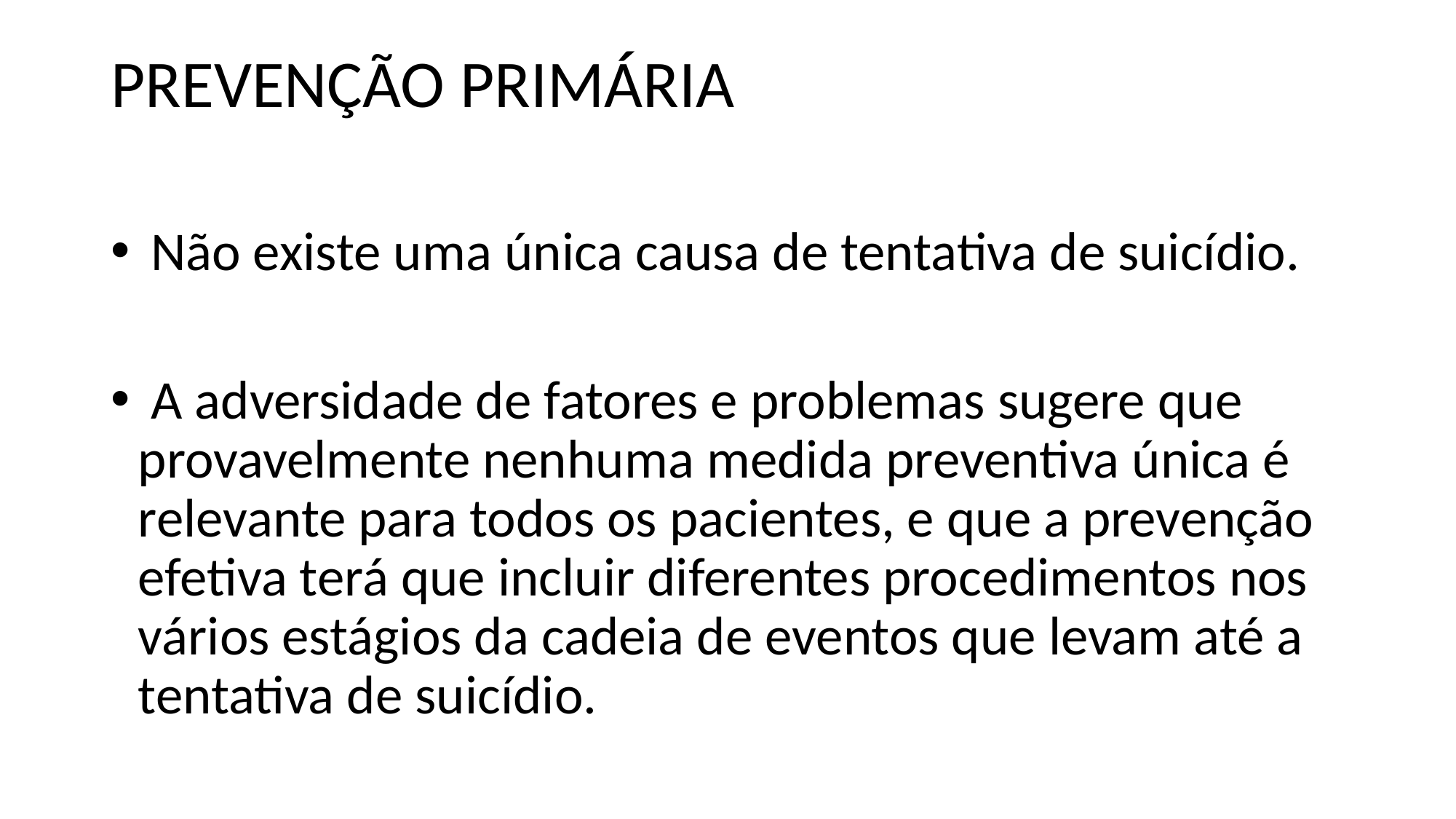

# PREVENÇÃO PRIMÁRIA
 Não existe uma única causa de tentativa de suicídio.

 A adversidade de fatores e problemas sugere que provavelmente nenhuma medida preventiva única é relevante para todos os pacientes, e que a prevenção efetiva terá que incluir diferentes procedimentos nos vários estágios da cadeia de eventos que levam até a tentativa de suicídio.